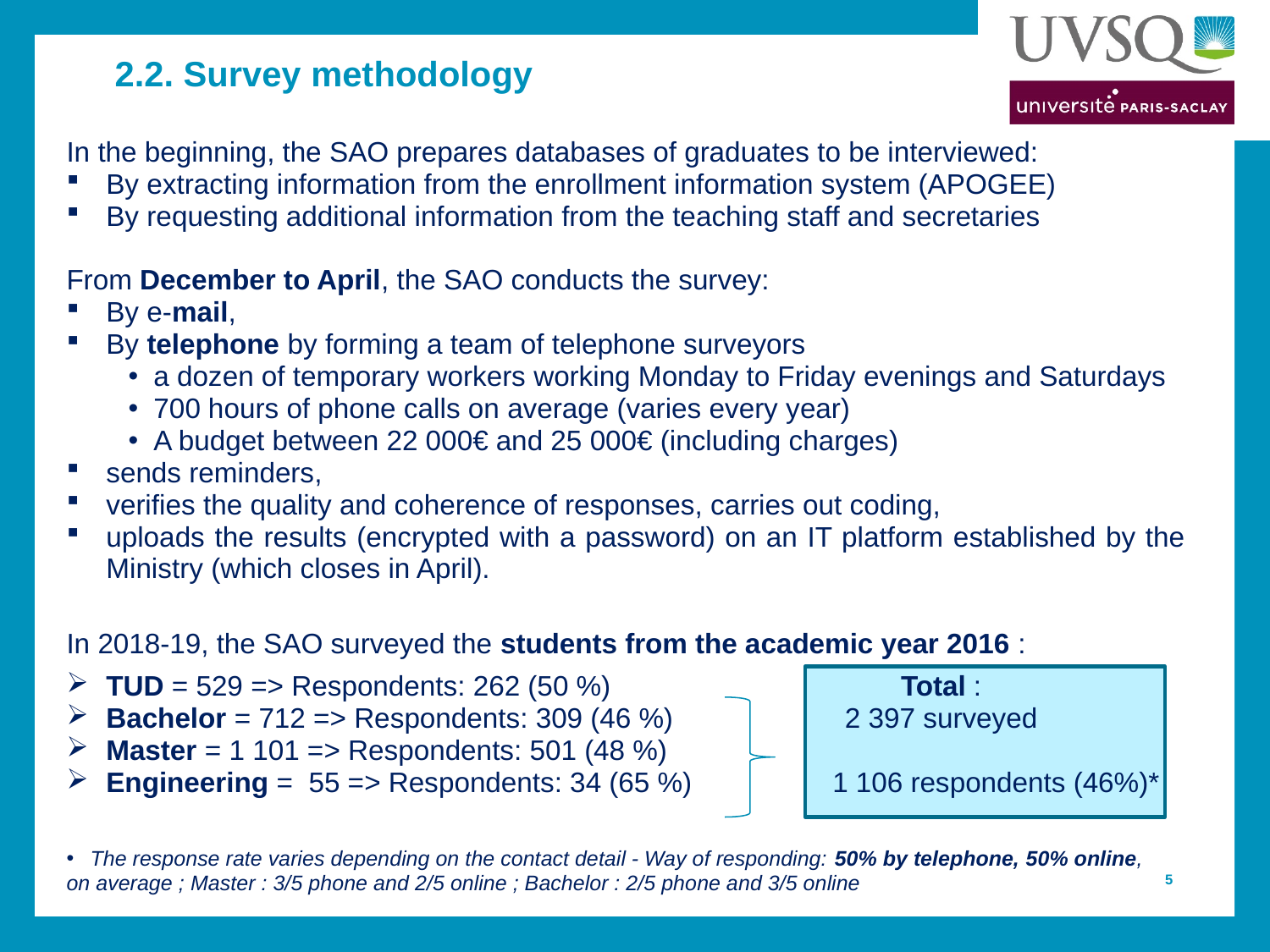

2.2. Survey methodology
In the beginning, the SAO prepares databases of graduates to be interviewed:
By extracting information from the enrollment information system (APOGEE)
By requesting additional information from the teaching staff and secretaries

From December to April, the SAO conducts the survey:
By e-mail,
By telephone by forming a team of telephone surveyors
a dozen of temporary workers working Monday to Friday evenings and Saturdays
700 hours of phone calls on average (varies every year)
A budget between 22 000€ and 25 000€ (including charges)
sends reminders,
verifies the quality and coherence of responses, carries out coding,
uploads the results (encrypted with a password) on an IT platform established by the Ministry (which closes in April).

In 2018-19, the SAO surveyed the students from the academic year 2016 :
TUD = 529 => Respondents: 262 (50 %)                                     Total :
Bachelor = 712 => Respondents: 309 (46 %)                      2 397 surveyed
Master = 1 101 => Respondents: 501 (48 %)
Engineering =  55 => Respondents: 34 (65 %)                  1 106 respondents (46%)*

The response rate varies depending on the contact detail - Way of responding: 50% by telephone, 50% online,
on average ; Master : 3/5 phone and 2/5 online ; Bachelor : 2/5 phone and 3/5 online

5